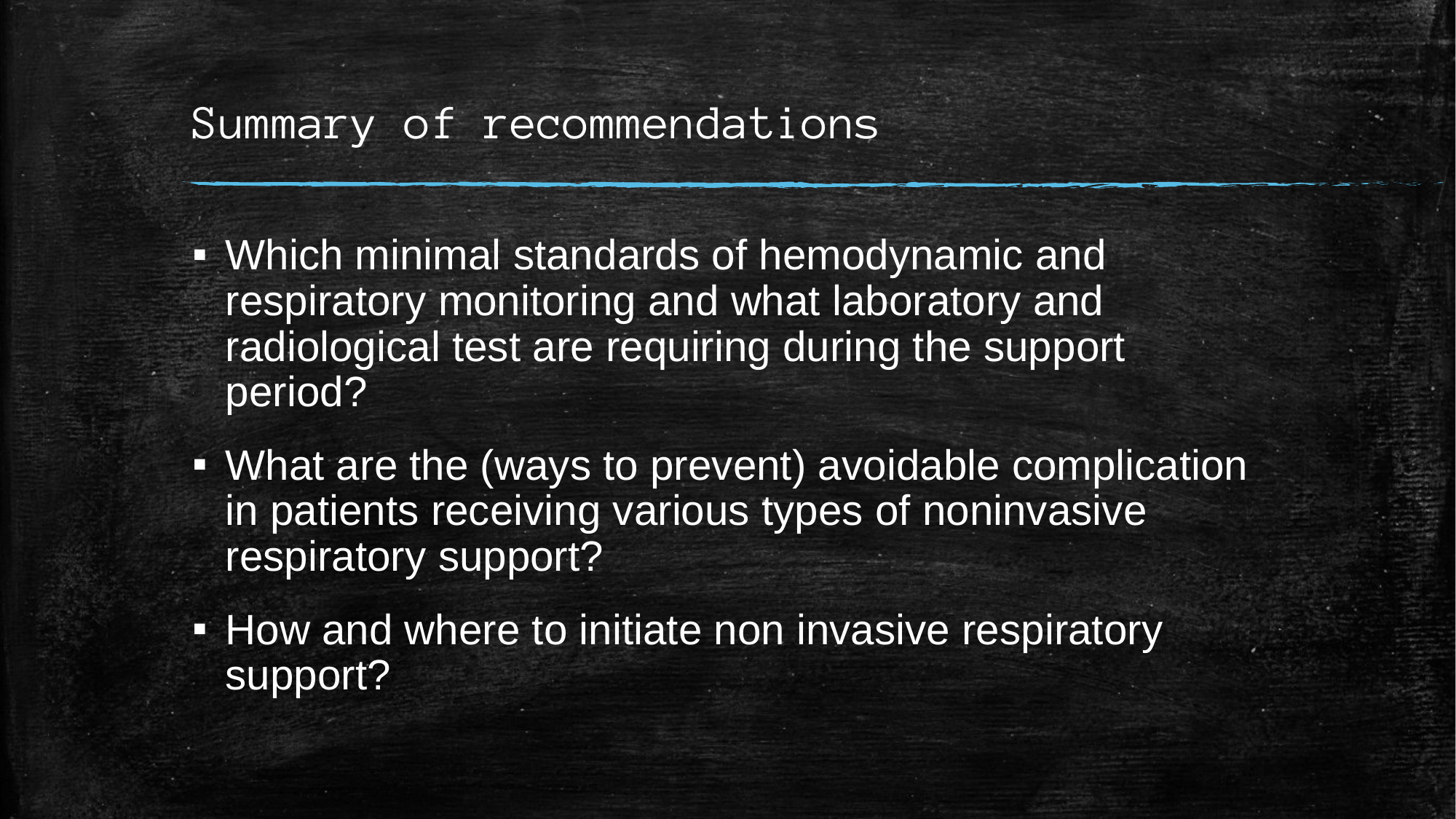

# Summary of recommendations
Which minimal standards of hemodynamic and respiratory monitoring and what laboratory and radiological test are requiring during the support period?
What are the (ways to prevent) avoidable complication in patients receiving various types of noninvasive respiratory support?
How and where to initiate non invasive respiratory  support?